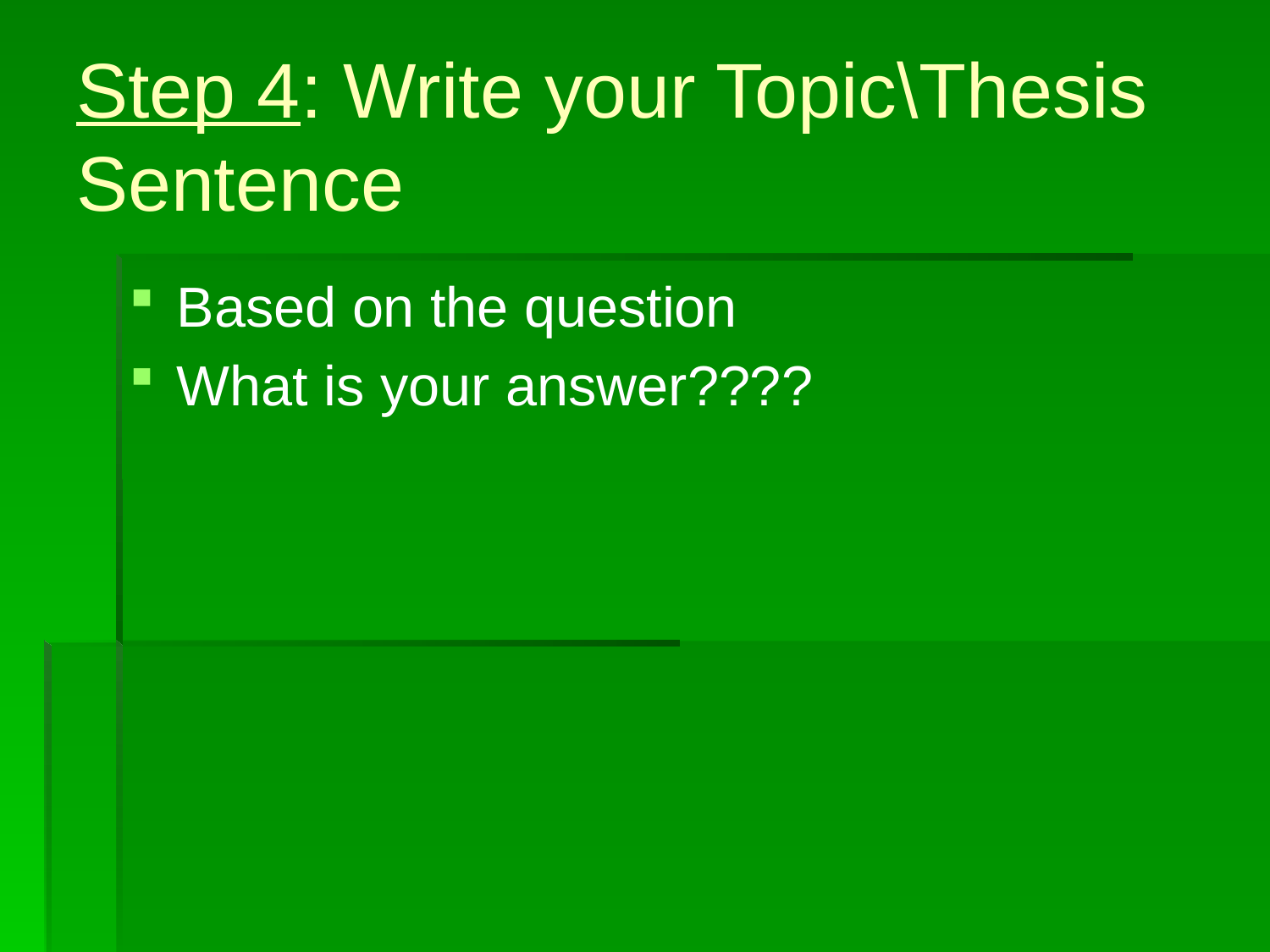

# Step 4: Write your Topic\Thesis Sentence
Based on the question
What is your answer????